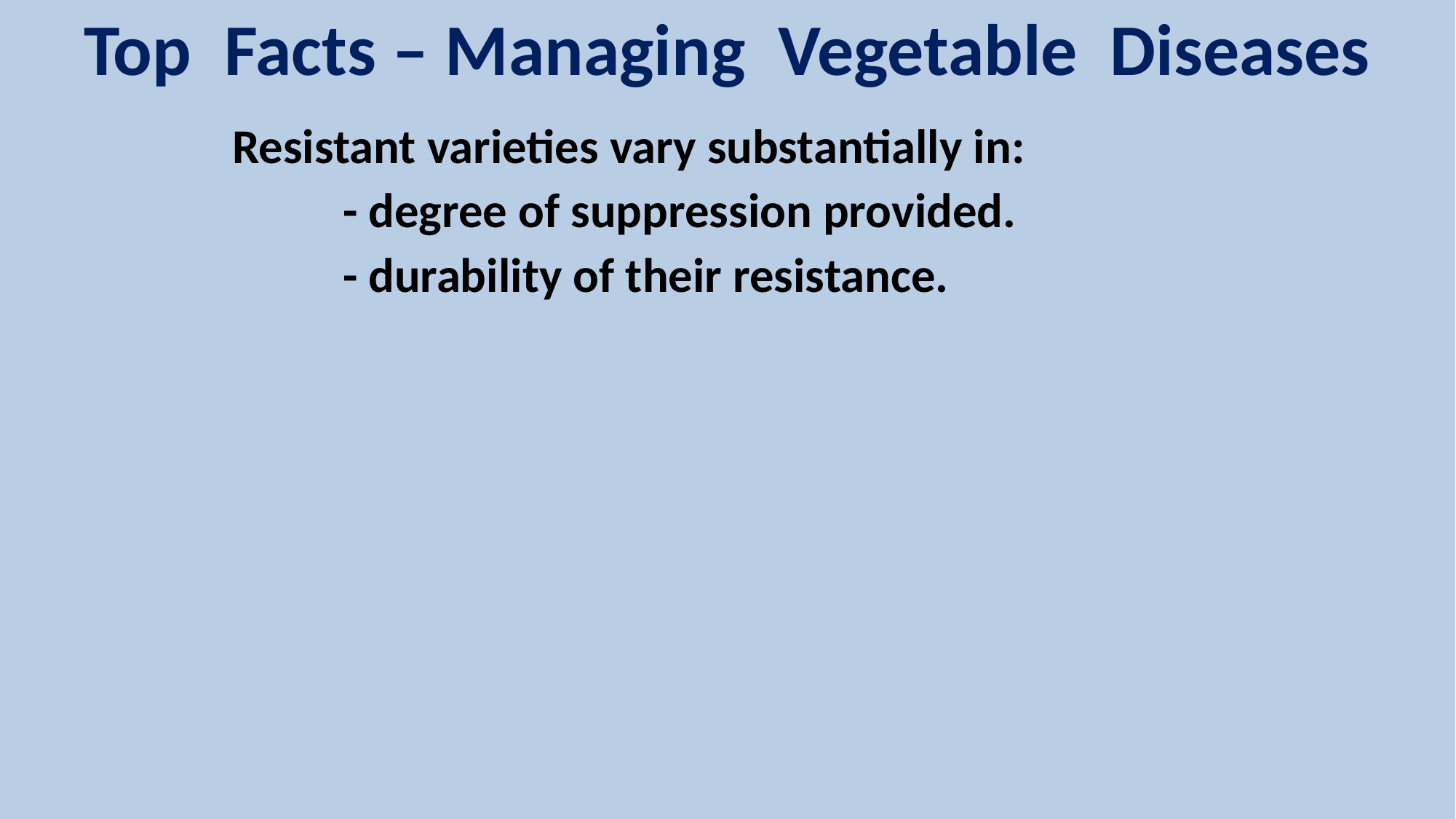

# Top  Facts – Managing  Vegetable  Diseases
Resistant varieties vary substantially in:
 	- degree of suppression provided.
		- durability of their resistance.